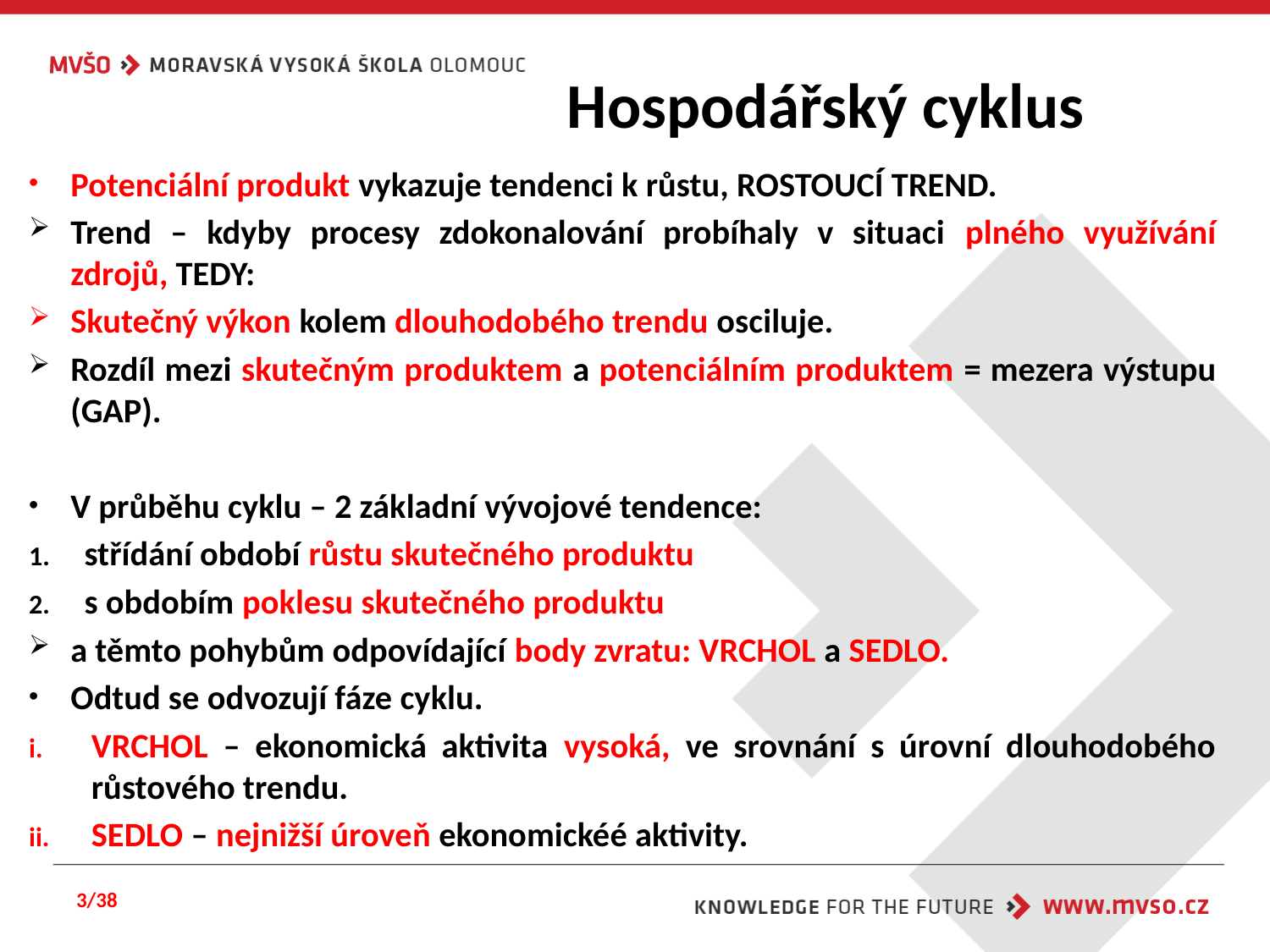

# Hospodářský cyklus
Potenciální produkt vykazuje tendenci k růstu, ROSTOUCÍ TREND.
Trend – kdyby procesy zdokonalování probíhaly v situaci plného využívání zdrojů, TEDY:
Skutečný výkon kolem dlouhodobého trendu osciluje.
Rozdíl mezi skutečným produktem a potenciálním produktem = mezera výstupu (GAP).

V průběhu cyklu – 2 základní vývojové tendence:
střídání období růstu skutečného produktu
s obdobím poklesu skutečného produktu
a těmto pohybům odpovídající body zvratu: VRCHOL a SEDLO.
Odtud se odvozují fáze cyklu.
VRCHOL – ekonomická aktivita vysoká, ve srovnání s úrovní dlouhodobého růstového trendu.
SEDLO – nejnižší úroveň ekonomickéé aktivity.
3/38